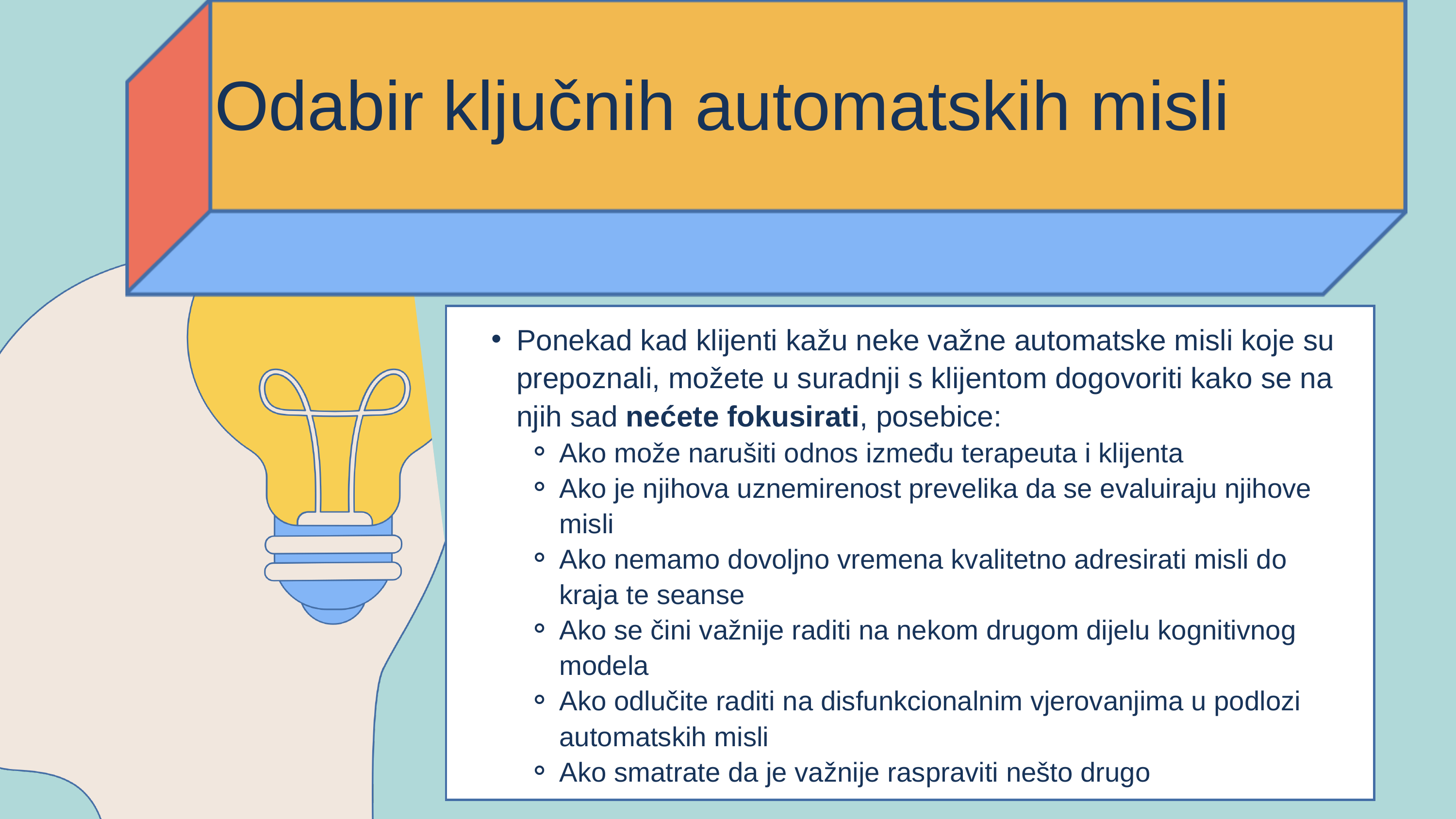

Odabir ključnih automatskih misli

Ponekad kad klijenti kažu neke važne automatske misli koje su prepoznali, možete u suradnji s klijentom dogovoriti kako se na njih sad nećete fokusirati, posebice:
Ako može narušiti odnos između terapeuta i klijenta
Ako je njihova uznemirenost prevelika da se evaluiraju njihove misli
Ako nemamo dovoljno vremena kvalitetno adresirati misli do kraja te seanse
Ako se čini važnije raditi na nekom drugom dijelu kognitivnog modela
Ako odlučite raditi na disfunkcionalnim vjerovanjima u podlozi automatskih misli
Ako smatrate da je važnije raspraviti nešto drugo